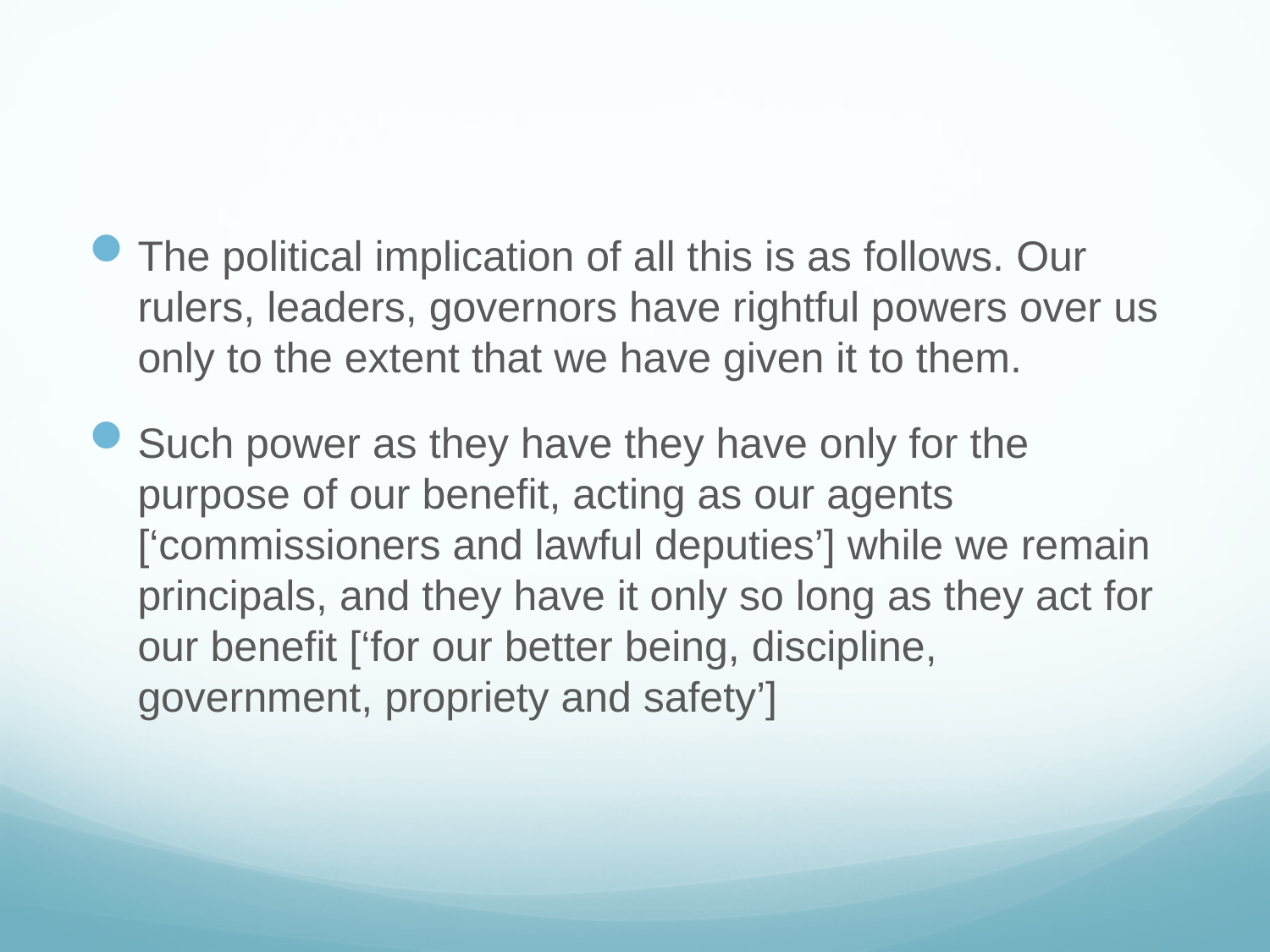

#
The political implication of all this is as follows. Our rulers, leaders, governors have rightful powers over us only to the extent that we have given it to them.
Such power as they have they have only for the purpose of our benefit, acting as our agents [‘commissioners and lawful deputies’] while we remain principals, and they have it only so long as they act for our benefit [‘for our better being, discipline, government, propriety and safety’]